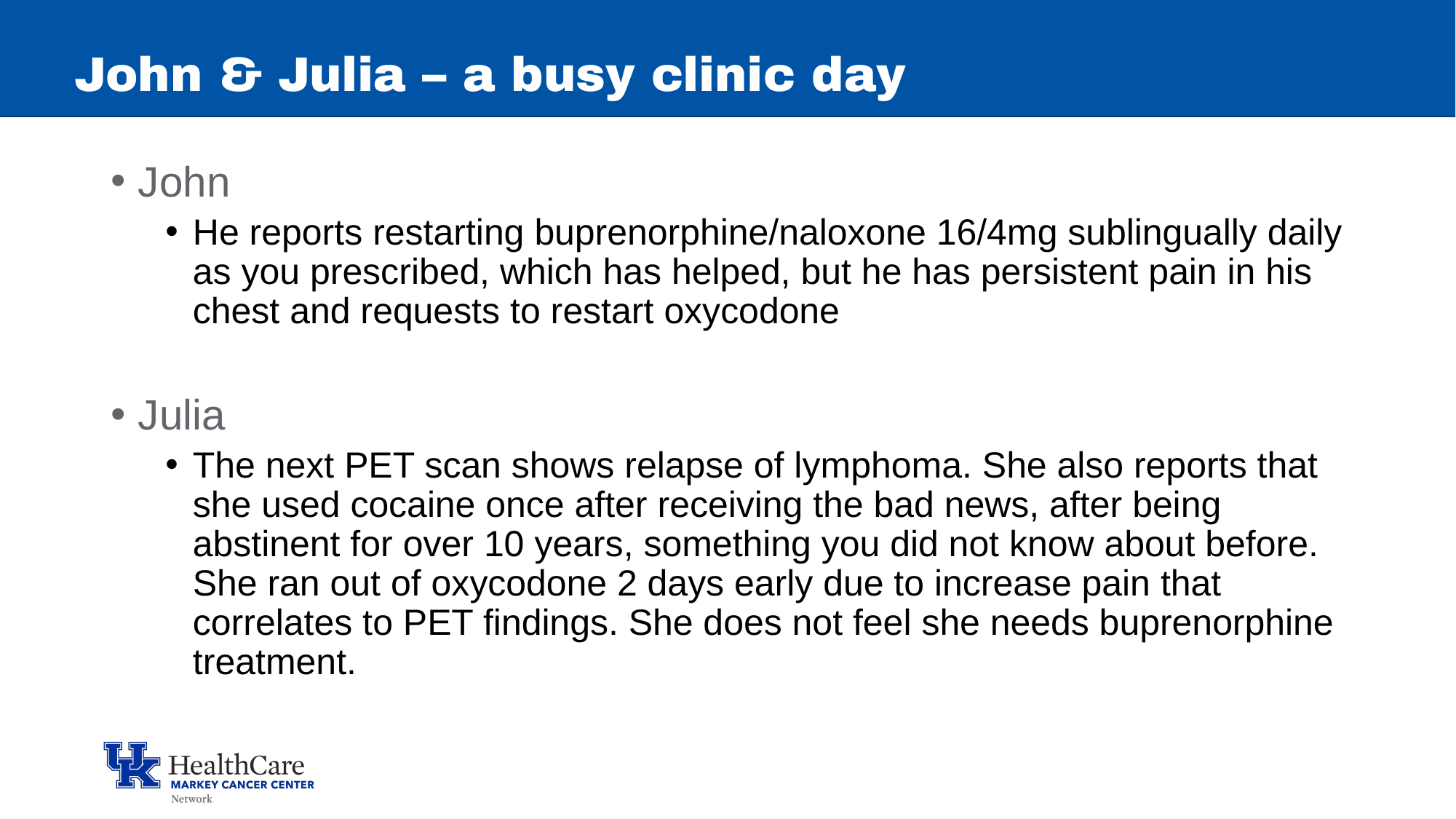

# John & Julia – a busy clinic day
John
He reports restarting buprenorphine/naloxone 16/4mg sublingually daily as you prescribed, which has helped, but he has persistent pain in his chest and requests to restart oxycodone

Julia
The next PET scan shows relapse of lymphoma. She also reports that she used cocaine once after receiving the bad news, after being abstinent for over 10 years, something you did not know about before. She ran out of oxycodone 2 days early due to increase pain that correlates to PET findings. She does not feel she needs buprenorphine treatment.